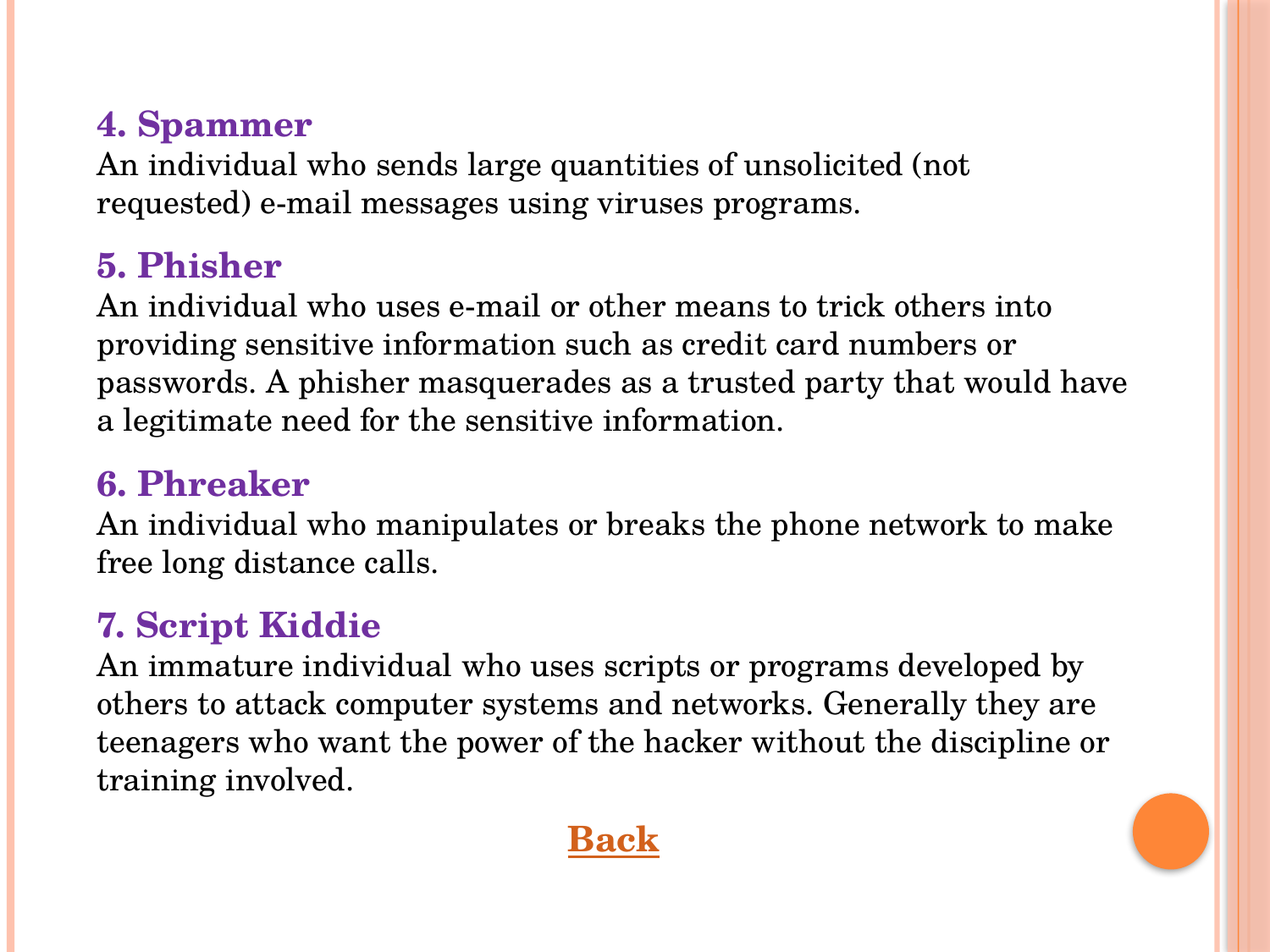

4. Spammer
An individual who sends large quantities of unsolicited (not requested) e-mail messages using viruses programs.

5. Phisher
An individual who uses e-mail or other means to trick others into providing sensitive information such as credit card numbers or passwords. A phisher masquerades as a trusted party that would have a legitimate need for the sensitive information.

6. Phreaker
An individual who manipulates or breaks the phone network to make free long distance calls.

7. Script Kiddie
An immature individual who uses scripts or programs developed by others to attack computer systems and networks. Generally they are teenagers who want the power of the hacker without the discipline or training involved.

Back